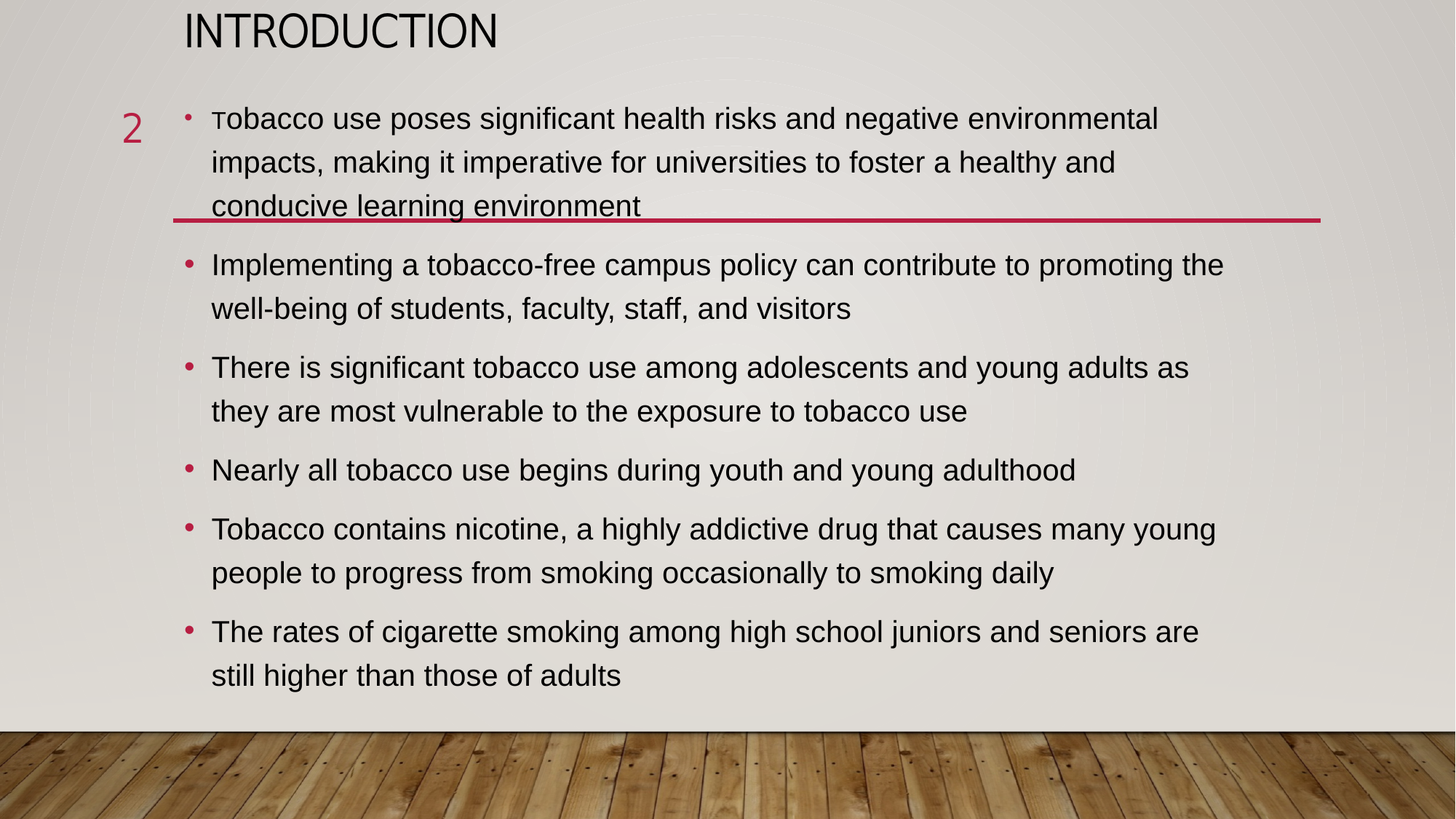

# INTRODUCTION

Tobacco use poses significant health risks and negative environmental impacts, making it imperative for universities to foster a healthy and conducive learning environment
Implementing a tobacco-free campus policy can contribute to promoting the well-being of students, faculty, staff, and visitors
There is significant tobacco use among adolescents and young adults as they are most vulnerable to the exposure to tobacco use
Nearly all tobacco use begins during youth and young adulthood
Tobacco contains nicotine, a highly addictive drug that causes many young people to progress from smoking occasionally to smoking daily
The rates of cigarette smoking among high school juniors and seniors are still higher than those of adults

2